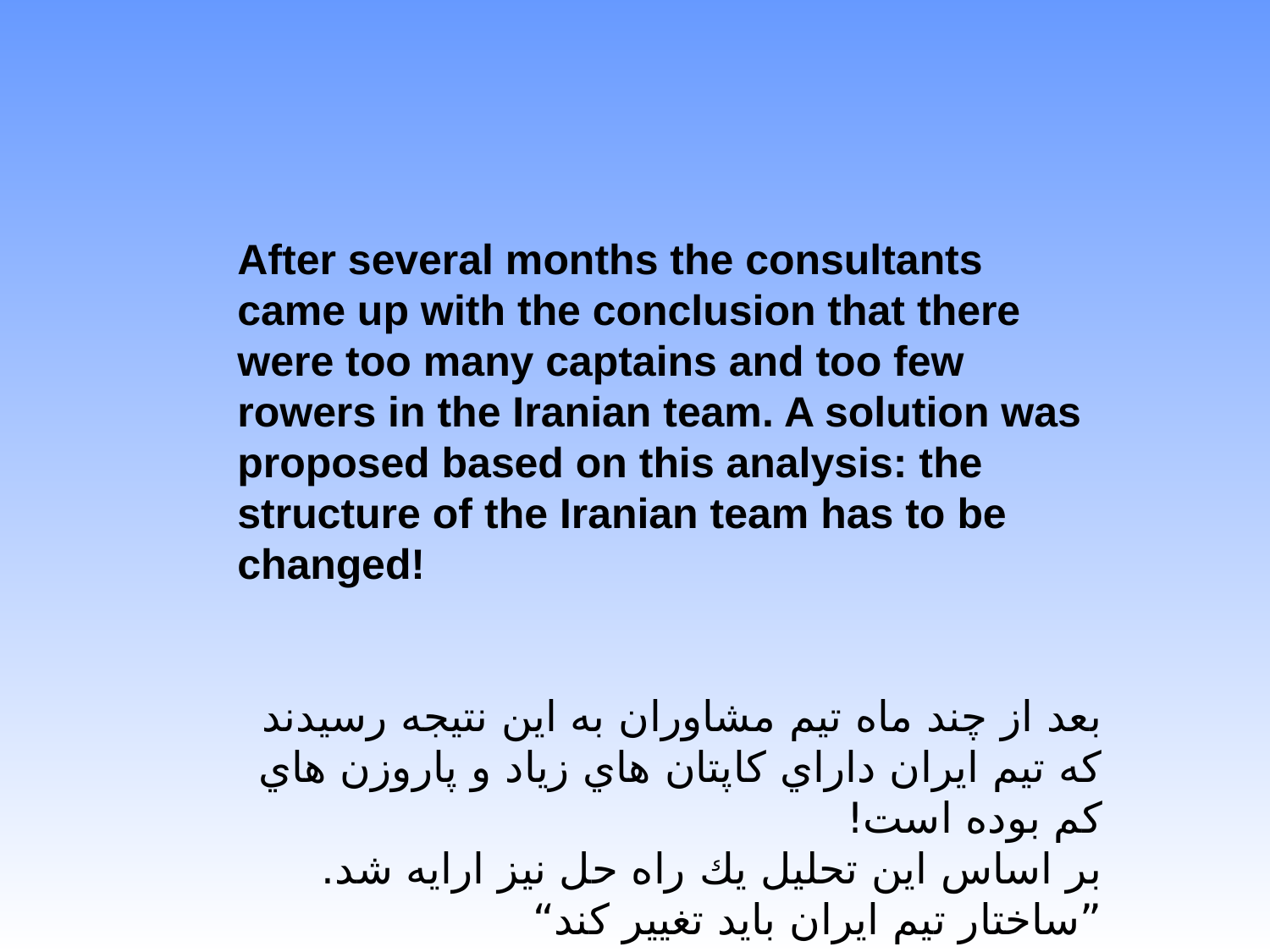

After several months the consultants came up with the conclusion that there were too many captains and too few rowers in the Iranian team. A solution was proposed based on this analysis: the structure of the Iranian team has to be changed!

بعد از چند ماه تيم مشاوران به اين نتيجه رسيدند كه تيم ايران داراي كاپتان هاي زياد و پاروزن هاي كم بوده است!
بر اساس اين تحليل يك راه حل نيز ارايه شد. ”ساختار تيم ايران بايد تغيير كند“